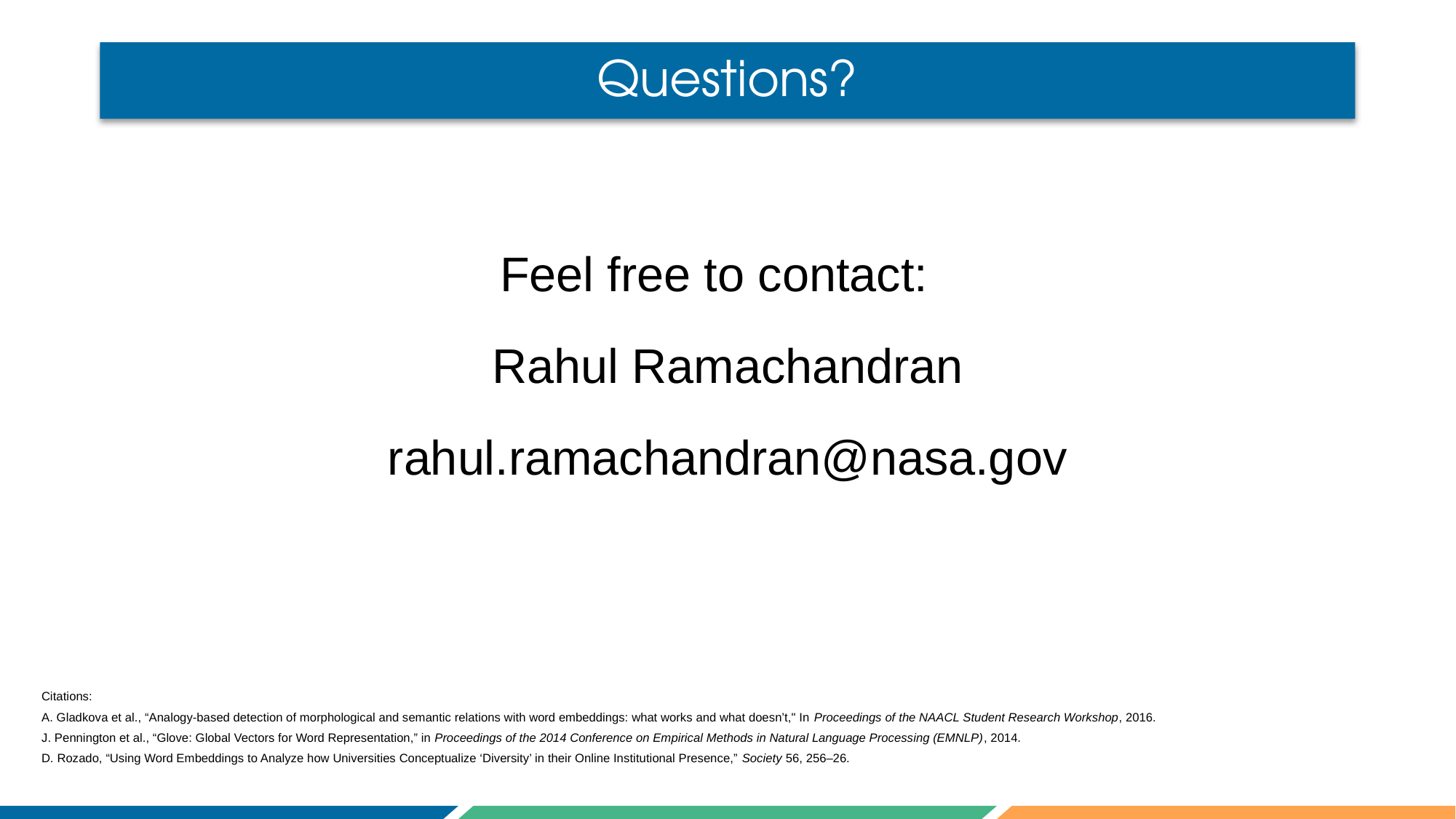

# Questions?
Feel free to contact:
Rahul Ramachandran
rahul.ramachandran@nasa.gov

Citations:
A. Gladkova et al., “Analogy-based detection of morphological and semantic relations with word embeddings: what works and what doesn’t," In Proceedings of the NAACL Student Research Workshop, 2016.
J. Pennington et al., “Glove: Global Vectors for Word Representation,” in Proceedings of the 2014 Conference on Empirical Methods in Natural Language Processing (EMNLP), 2014.
D. Rozado, “Using Word Embeddings to Analyze how Universities Conceptualize ‘Diversity’ in their Online Institutional Presence,” Society 56, 256–26.